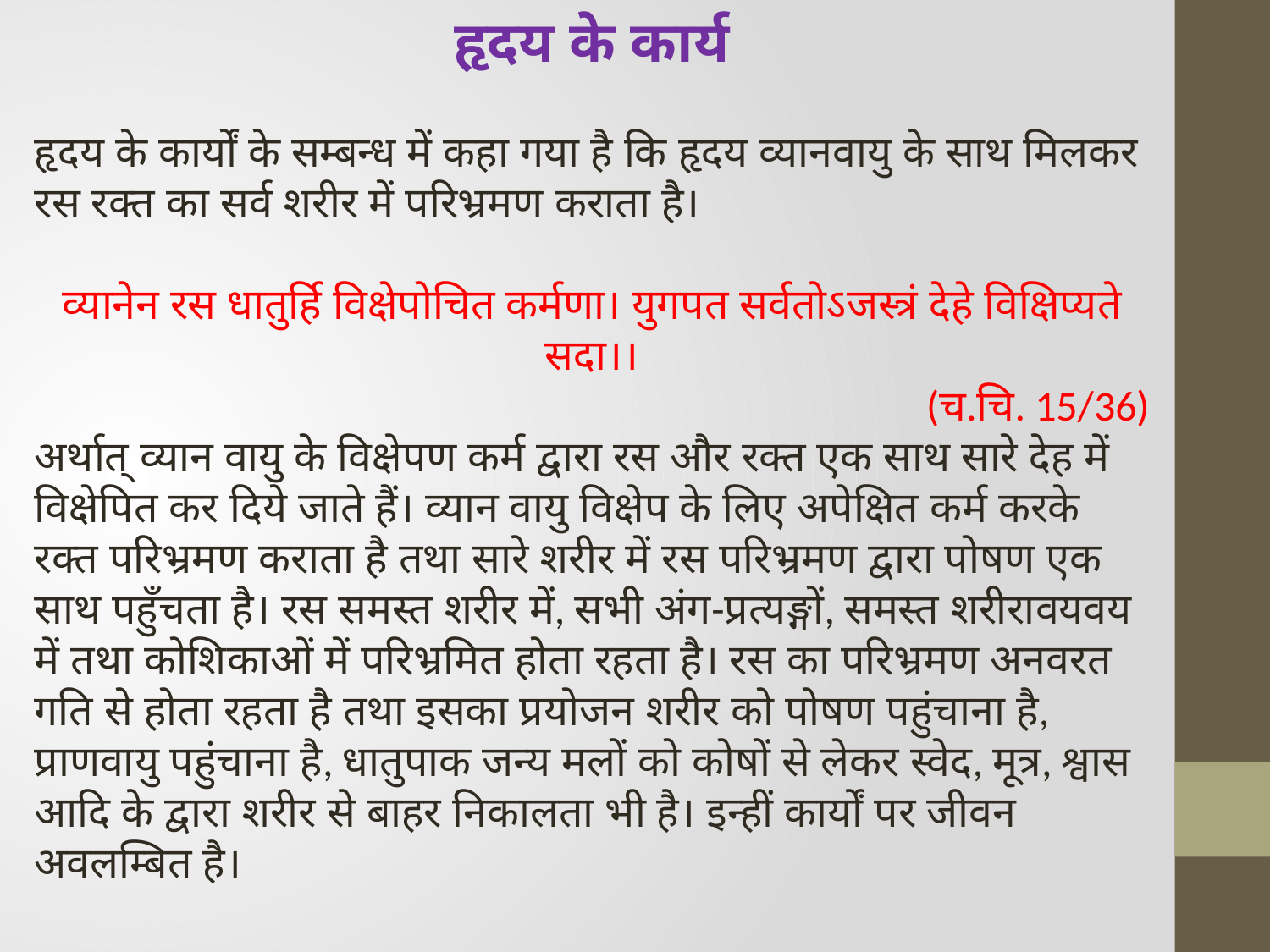

हृदय के कार्य

हृदय के कार्यों के सम्बन्ध में कहा गया है कि हृदय व्यानवायु के साथ मिलकर रस रक्त का सर्व शरीर में परिभ्रमण कराता है।

व्यानेन रस धातुर्हि विक्षेपोचित कर्मणा। युगपत सर्वतोऽजस्त्रं देहे विक्षिप्यते सदा।।
(च.चि. 15/36)
अर्थात् व्यान वायु के विक्षेपण कर्म द्वारा रस और रक्त एक साथ सारे देह में विक्षेपित कर दिये जाते हैं। व्यान वायु विक्षेप के लिए अपेक्षित कर्म करके रक्त परिभ्रमण कराता है तथा सारे शरीर में रस परिभ्रमण द्वारा पोषण एक साथ पहुँचता है। रस समस्त शरीर में, सभी अंग-प्रत्यङ्गों, समस्त शरीरावयवय में तथा कोशिकाओं में परिभ्रमित होता रहता है। रस का परिभ्रमण अनवरत गति से होता रहता है तथा इसका प्रयोजन शरीर को पोषण पहुंचाना है, प्राणवायु पहुंचाना है, धातुपाक जन्य मलों को कोषों से लेकर स्वेद, मूत्र, श्वास आदि के द्वारा शरीर से बाहर निकालता भी है। इन्हीं कार्यों पर जीवन अवलम्बित है।